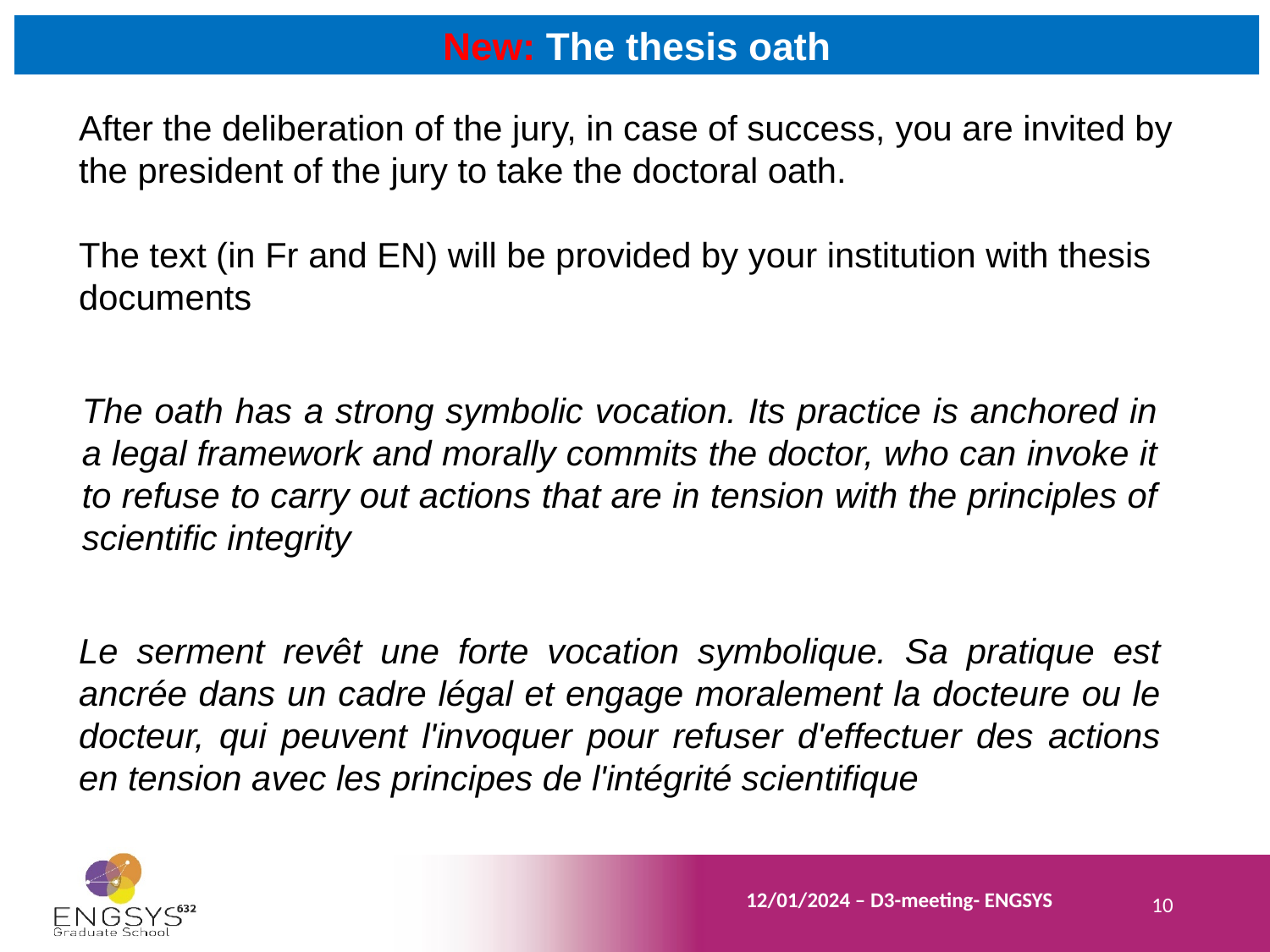

New: The thesis oath
After the deliberation of the jury, in case of success, you are invited by the president of the jury to take the doctoral oath.

The text (in Fr and EN) will be provided by your institution with thesis documents
The oath has a strong symbolic vocation. Its practice is anchored in a legal framework and morally commits the doctor, who can invoke it to refuse to carry out actions that are in tension with the principles of scientific integrity
Le serment revêt une forte vocation symbolique. Sa pratique est ancrée dans un cadre légal et engage moralement la docteure ou le docteur, qui peuvent l'invoquer pour refuser d'effectuer des actions en tension avec les principes de l'intégrité scientifique